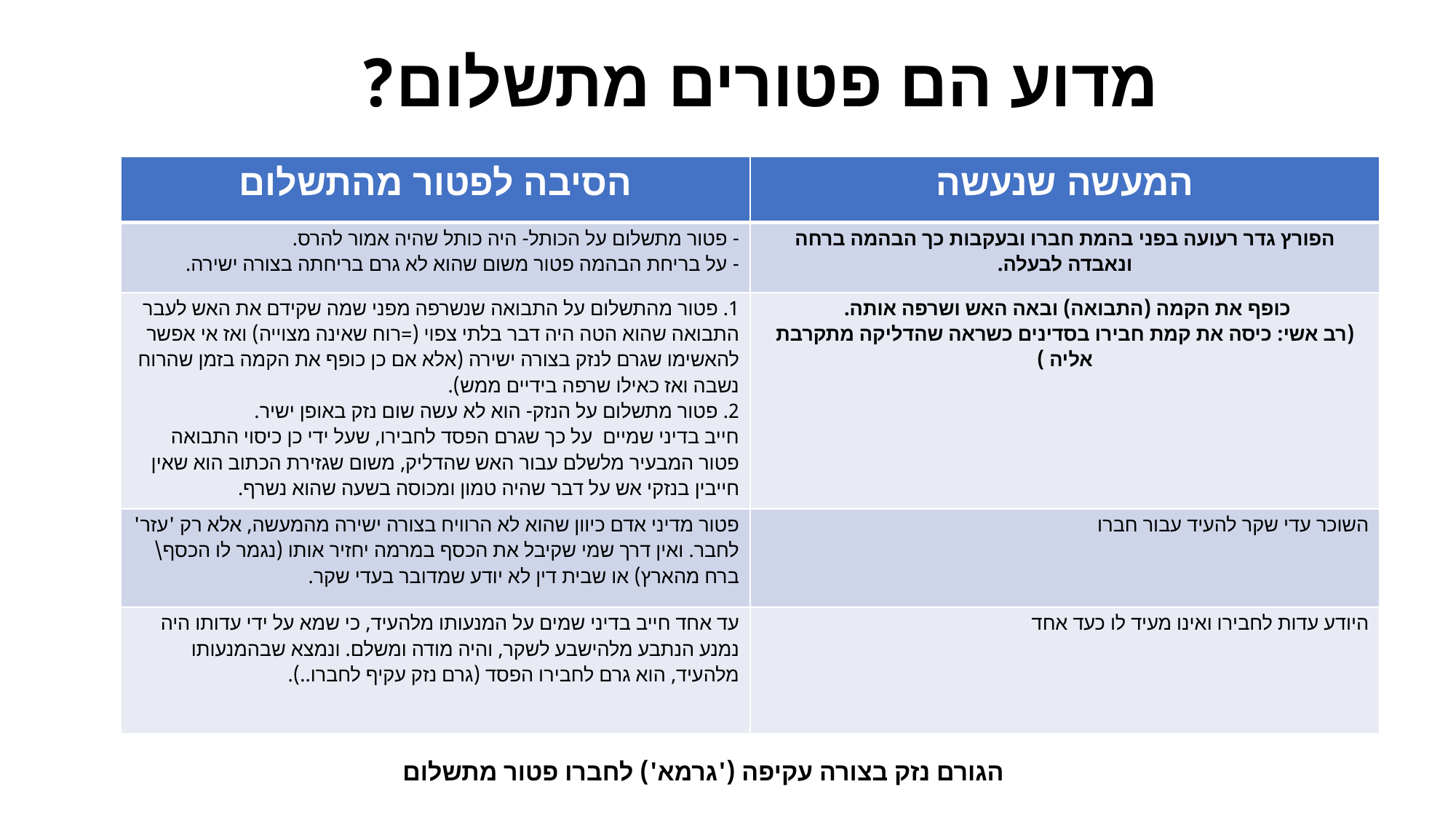

# מדוע הם פטורים מתשלום?
| הסיבה לפטור מהתשלום | המעשה שנעשה |
| --- | --- |
| - פטור מתשלום על הכותל- היה כותל שהיה אמור להרס. - על בריחת הבהמה פטור משום שהוא לא גרם בריחתה בצורה ישירה. | הפורץ גדר רעועה בפני בהמת חברו ובעקבות כך הבהמה ברחה ונאבדה לבעלה. |
| 1. פטור מהתשלום על התבואה שנשרפה מפני שמה שקידם את האש לעבר התבואה שהוא הטה היה דבר בלתי צפוי (=רוח שאינה מצוייה) ואז אי אפשר להאשימו שגרם לנזק בצורה ישירה (אלא אם כן כופף את הקמה בזמן שהרוח נשבה ואז כאילו שרפה בידיים ממש). 2. פטור מתשלום על הנזק- הוא לא עשה שום נזק באופן ישיר. חייב בדיני שמיים על כך שגרם הפסד לחבירו, שעל ידי כן כיסוי התבואה פטור המבעיר מלשלם עבור האש שהדליק, משום שגזירת הכתוב הוא שאין חייבין בנזקי אש על דבר שהיה טמון ומכוסה בשעה שהוא נשרף. | כופף את הקמה (התבואה) ובאה האש ושרפה אותה. (רב אשי: כיסה את קמת חבירו בסדינים כשראה שהדליקה מתקרבת אליה ) |
| פטור מדיני אדם כיוון שהוא לא הרוויח בצורה ישירה מהמעשה, אלא רק 'עזר' לחבר. ואין דרך שמי שקיבל את הכסף במרמה יחזיר אותו (נגמר לו הכסף\ברח מהארץ) או שבית דין לא יודע שמדובר בעדי שקר. | השוכר עדי שקר להעיד עבור חברו |
| עד אחד חייב בדיני שמים על המנעותו מלהעיד, כי שמא על ידי עדותו היה נמנע הנתבע מלהישבע לשקר, והיה מודה ומשלם. ונמצא שבהמנעותו מלהעיד, הוא גרם לחבירו הפסד (גרם נזק עקיף לחברו..). | היודע עדות לחבירו ואינו מעיד לו כעד אחד |
הגורם נזק בצורה עקיפה ('גרמא') לחברו פטור מתשלום